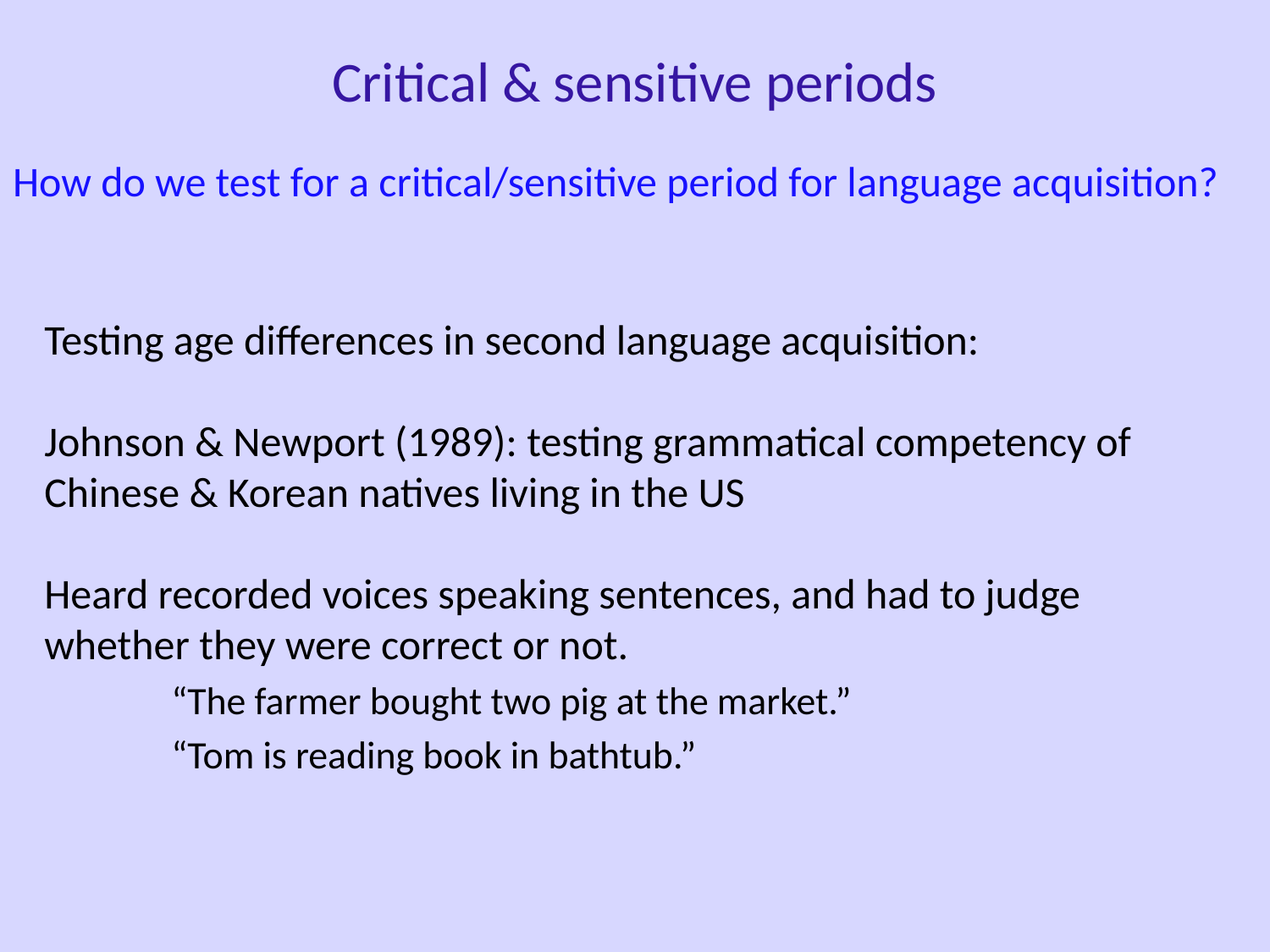

Critical & sensitive periods
How do we test for a critical/sensitive period for language acquisition?

Testing age differences in second language acquisition:

Johnson & Newport (1989): testing grammatical competency of Chinese & Korean natives living in the US

Heard recorded voices speaking sentences, and had to judge whether they were correct or not.
	“The farmer bought two pig at the market.”
	“Tom is reading book in bathtub.”